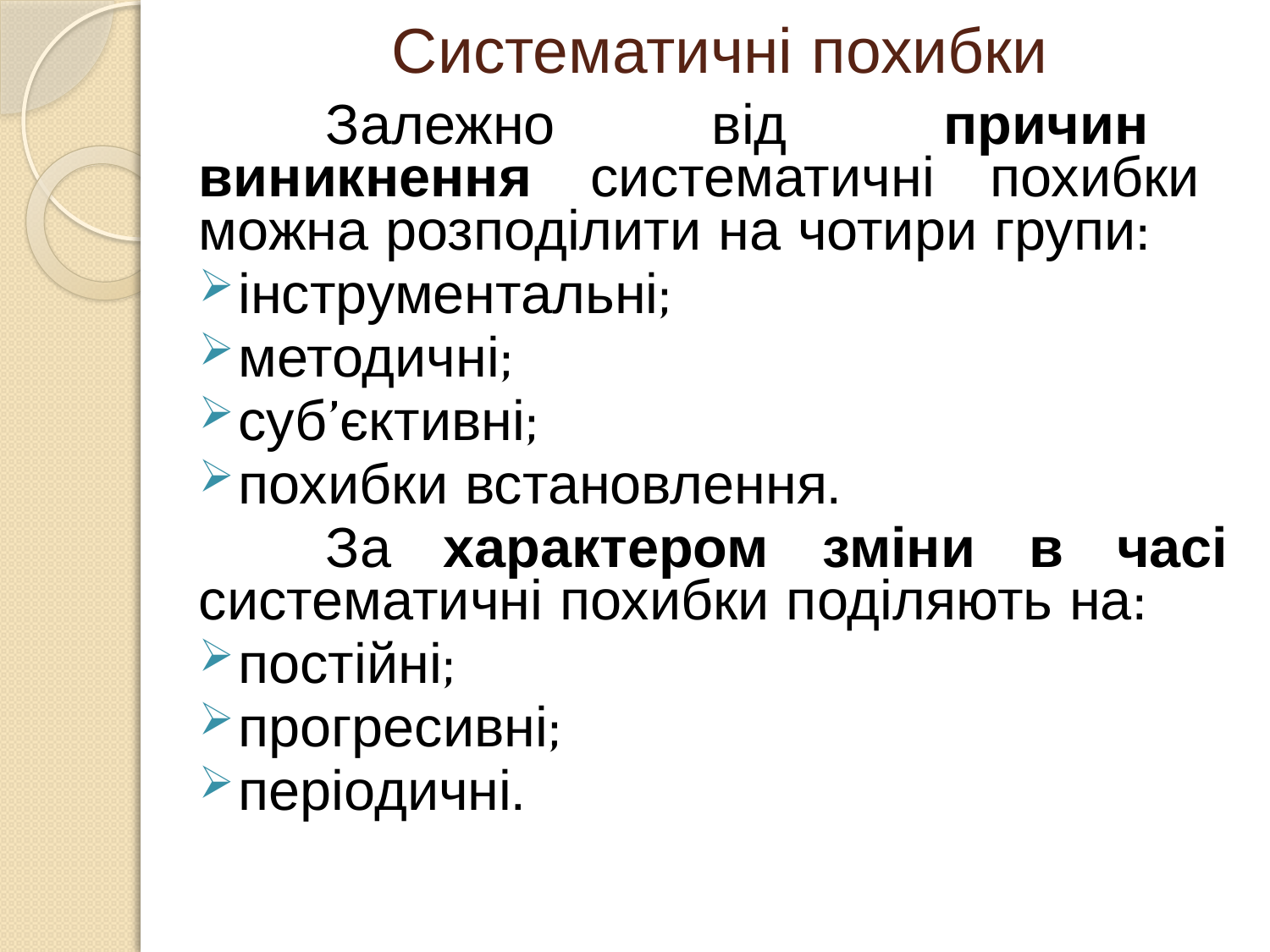

# Систематичні похибки
	Залежно  від  причин  виникнення  систематичні  похибки  можна розподілити на чотири групи:
інструментальні;
методичні;
суб’єктивні;
похибки встановлення.
	За характером зміни в часі систематичні похибки поділяють на:
постійні;
прогресивні;
періодичні.